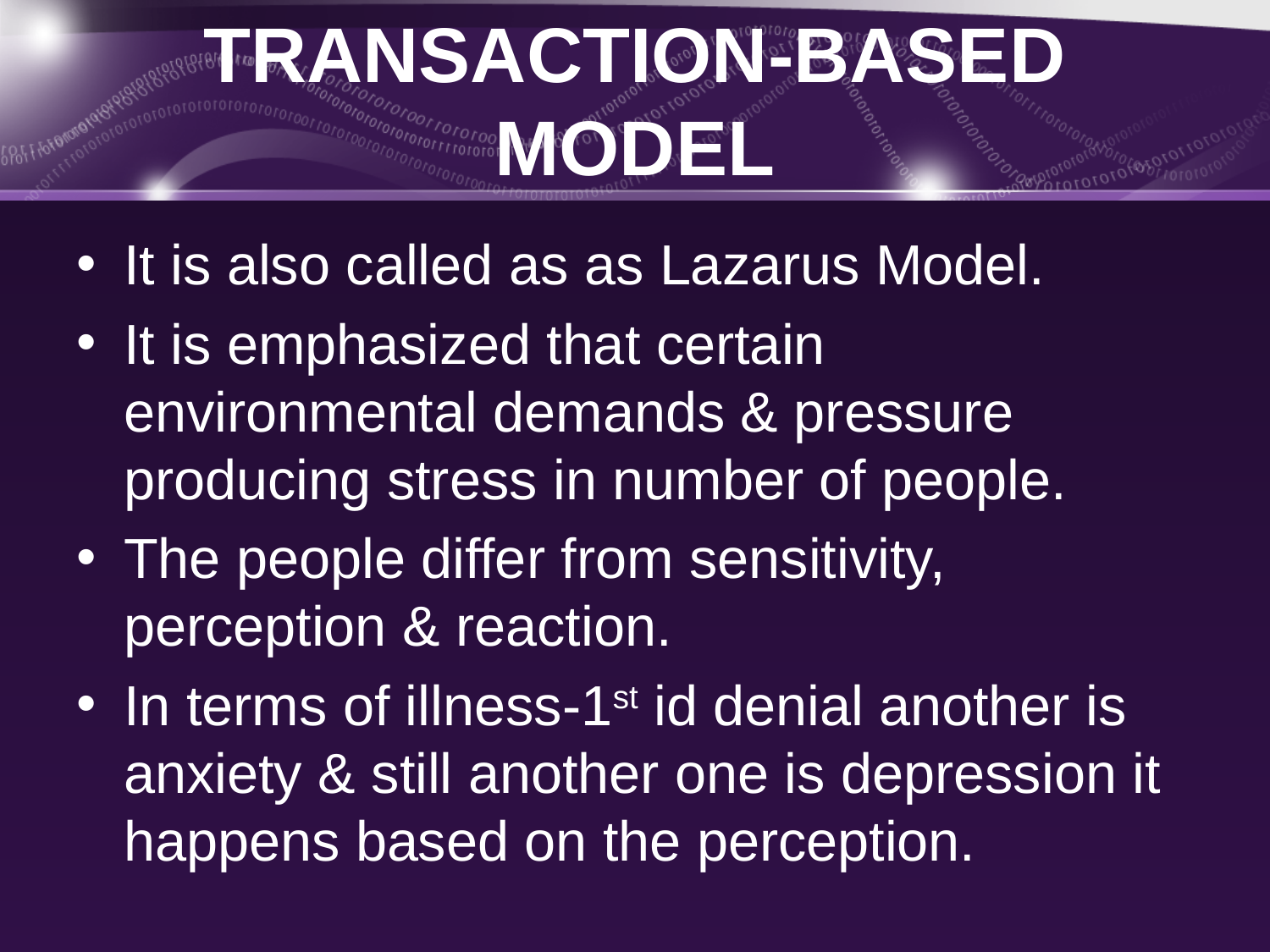

# TRANSACTION-BASED MODEL
It is also called as as Lazarus Model.
It is emphasized that certain environmental demands & pressure producing stress in number of people.
The people differ from sensitivity, perception & reaction.
In terms of illness-1st id denial another is anxiety & still another one is depression it happens based on the perception.